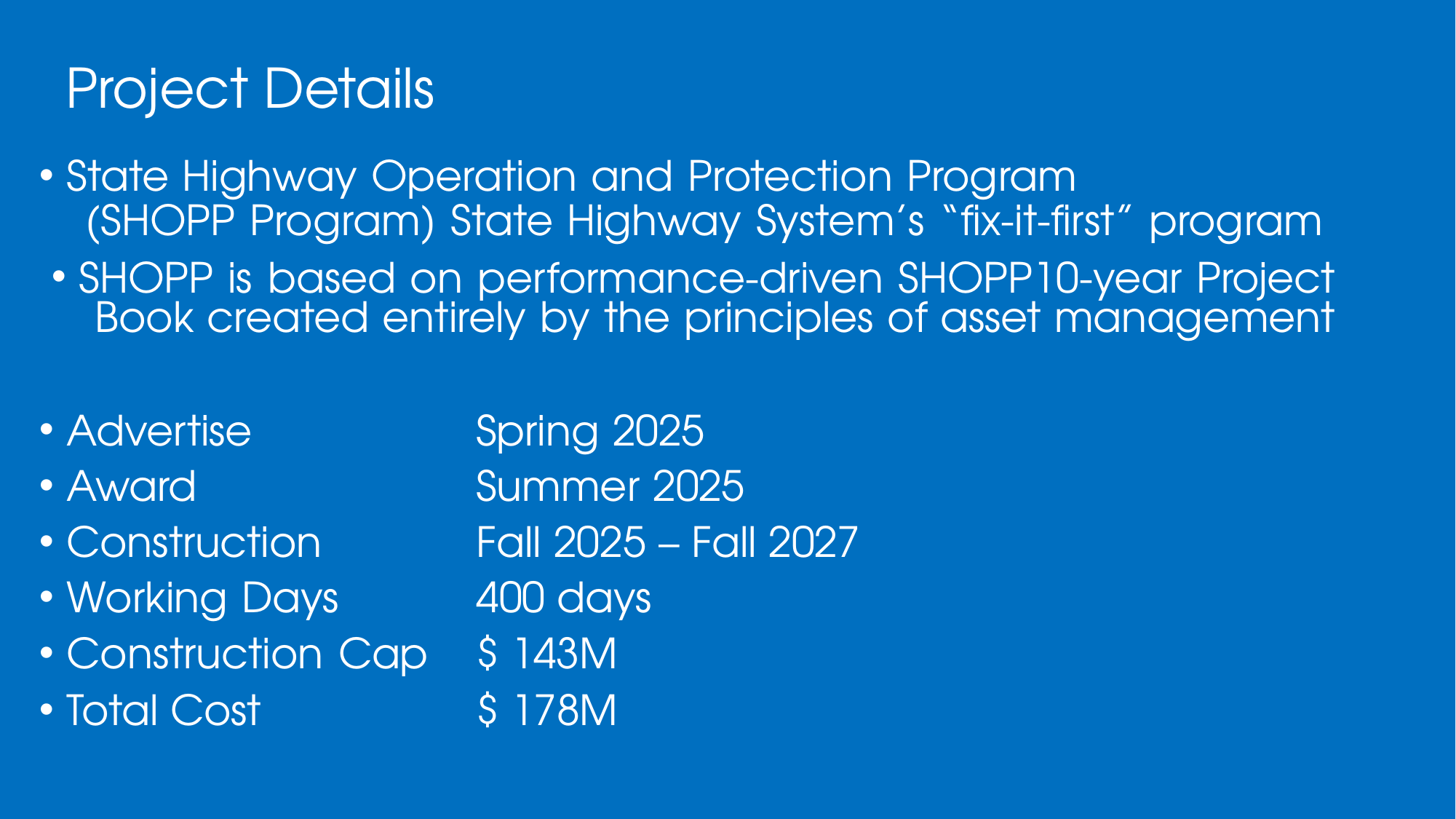

# Project Details
State Highway Operation and Protection Program
(SHOPP Program) State Highway System’s “fix-it-first” program
SHOPP is based on performance-driven SHOPP10-year Project Book created entirely by the principles of asset management
Advertise
Award
Construction
Working Days
Construction Cap
Total Cost
Spring 2025
Summer 2025
Fall 2025 – Fall 2027
400 days
$ 143M
$ 178M